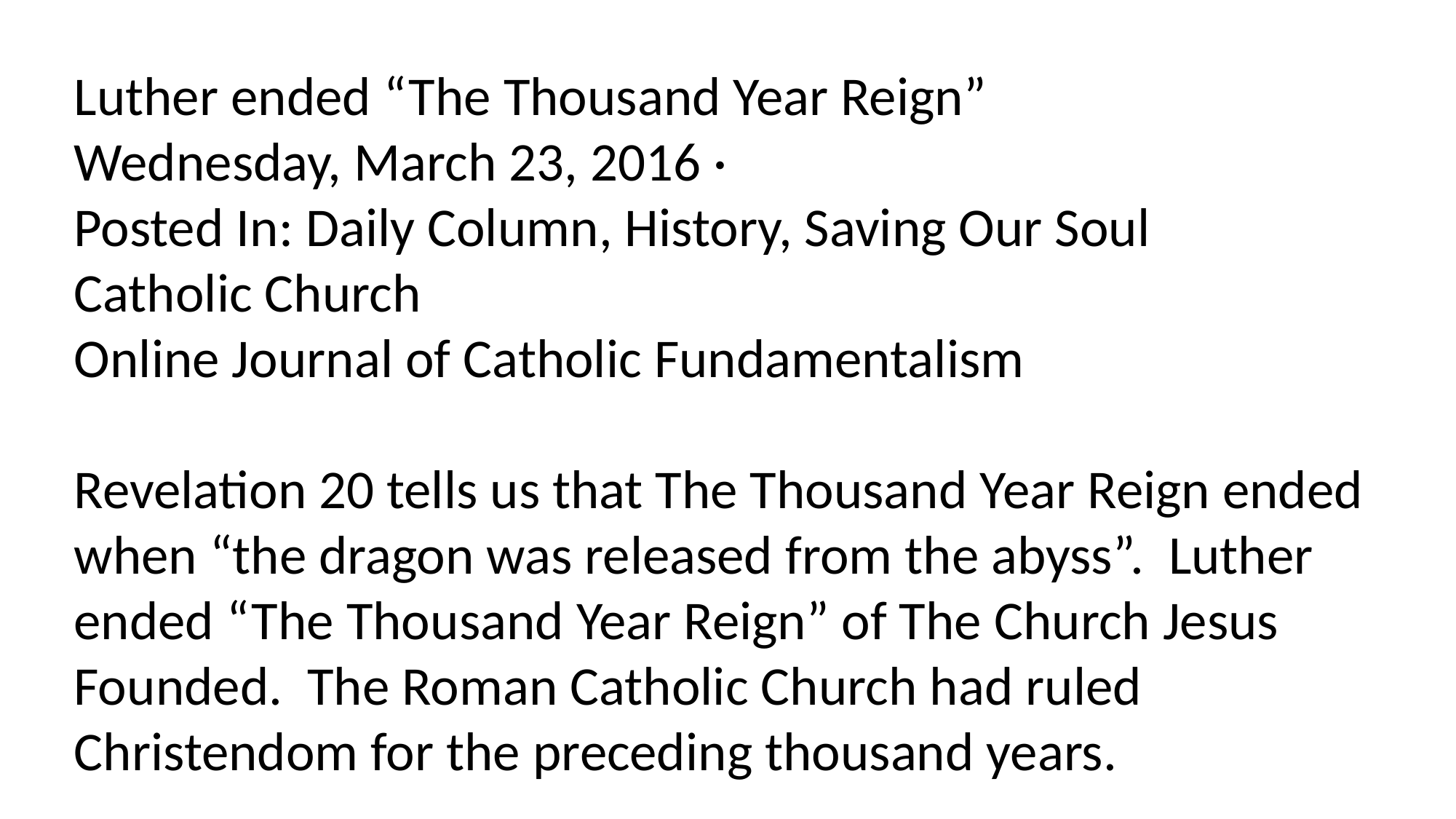

Luther ended “The Thousand Year Reign”
Wednesday, March 23, 2016 ·
Posted In: Daily Column, History, Saving Our Soul
Catholic Church
Online Journal of Catholic Fundamentalism

Revelation 20 tells us that The Thousand Year Reign ended when “the dragon was released from the abyss”.  Luther ended “The Thousand Year Reign” of The Church Jesus Founded.  The Roman Catholic Church had ruled Christendom for the preceding thousand years.